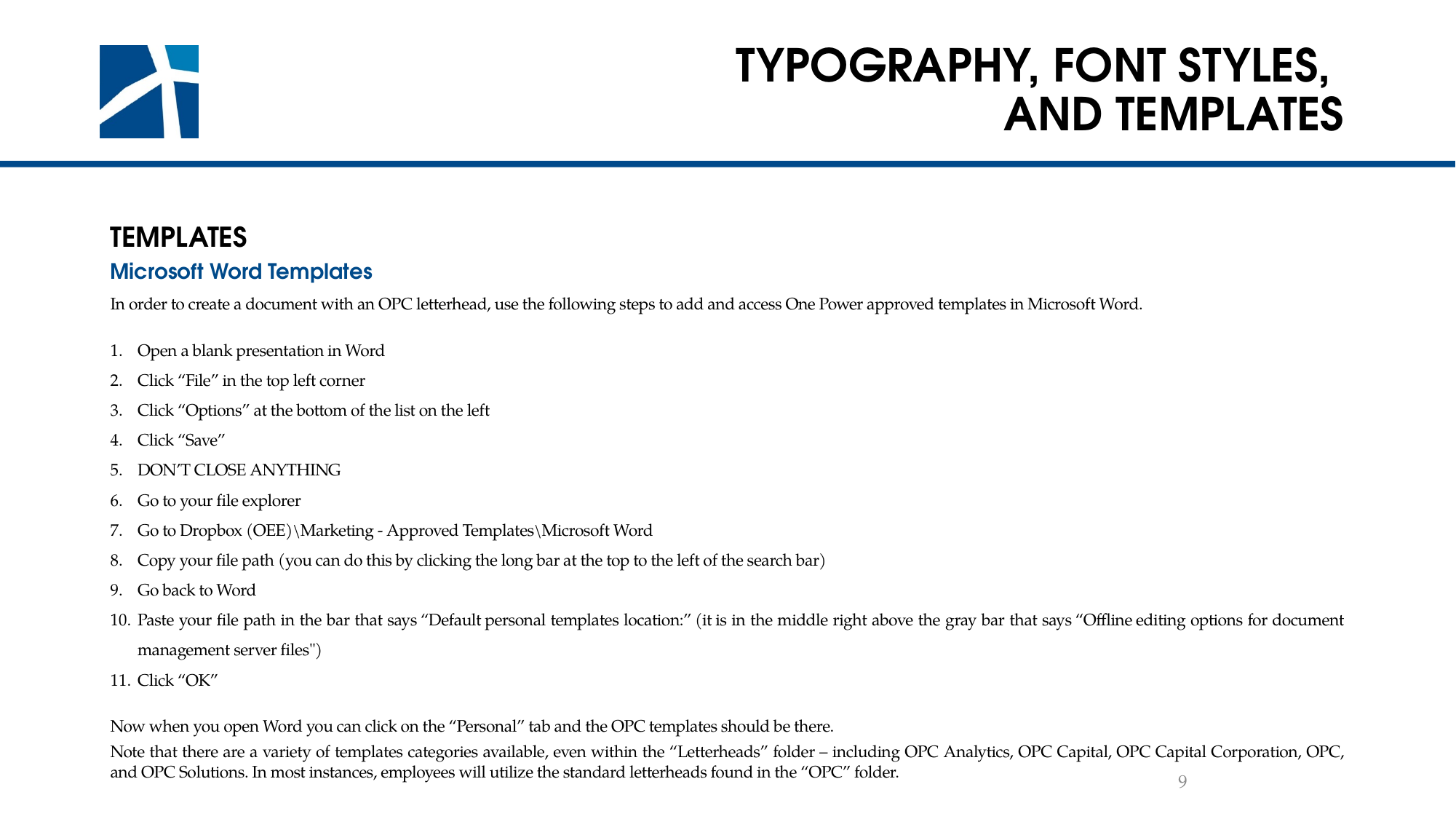

# Typography, Font Styles, and Templates
Templates
Microsoft Word Templates
In order to create a document with an OPC letterhead, use the following steps to add and access One Power approved templates in Microsoft Word.

Open a blank presentation in Word
Click “File” in the top left corner
Click “Options” at the bottom of the list on the left
Click “Save”
DON’T CLOSE ANYTHING
Go to your file explorer
Go to Dropbox (OEE)\Marketing - Approved Templates\Microsoft Word
Copy your file path (you can do this by clicking the long bar at the top to the left of the search bar)
Go back to Word
Paste your file path in the bar that says “Default personal templates location:” (it is in the middle right above the gray bar that says “Offline editing options for document management server files")
Click “OK”

Now when you open Word you can click on the “Personal” tab and the OPC templates should be there.

Note that there are a variety of templates categories available, even within the “Letterheads” folder – including OPC Analytics, OPC Capital, OPC Capital Corporation, OPC, and OPC Solutions. In most instances, employees will utilize the standard letterheads found in the “OPC” folder.

9